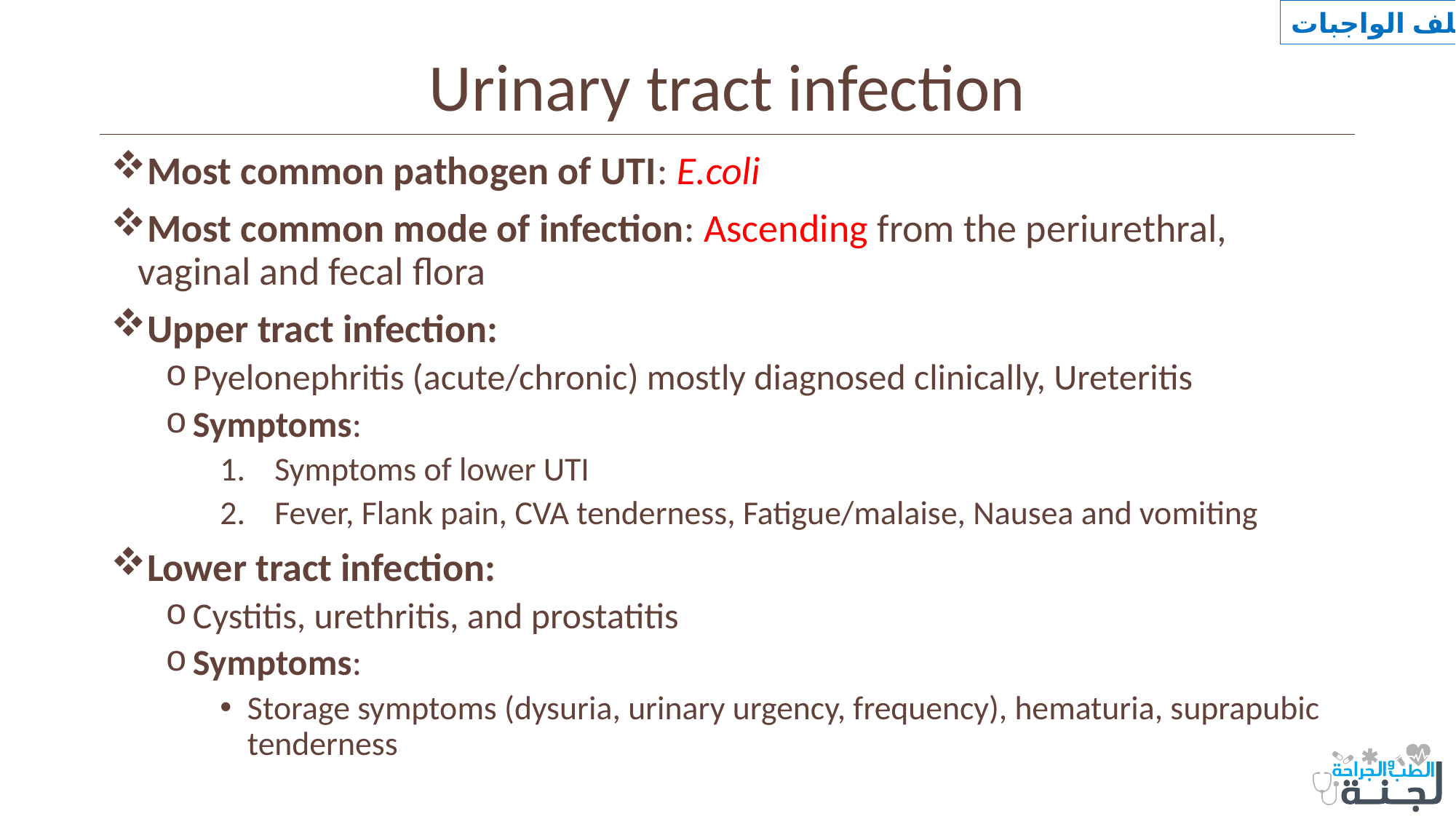

ملف الواجبات
# Urinary tract infection
Most common pathogen of UTI: E.coli
Most common mode of infection: Ascending from the periurethral, vaginal and fecal flora
Upper tract infection:
Pyelonephritis (acute/chronic) mostly diagnosed clinically, Ureteritis
Symptoms:
Symptoms of lower UTI
Fever, Flank pain, CVA tenderness, Fatigue/malaise, Nausea and vomiting
Lower tract infection:
Cystitis, urethritis, and prostatitis
Symptoms:
Storage symptoms (dysuria, urinary urgency, frequency), hematuria, suprapubic tenderness